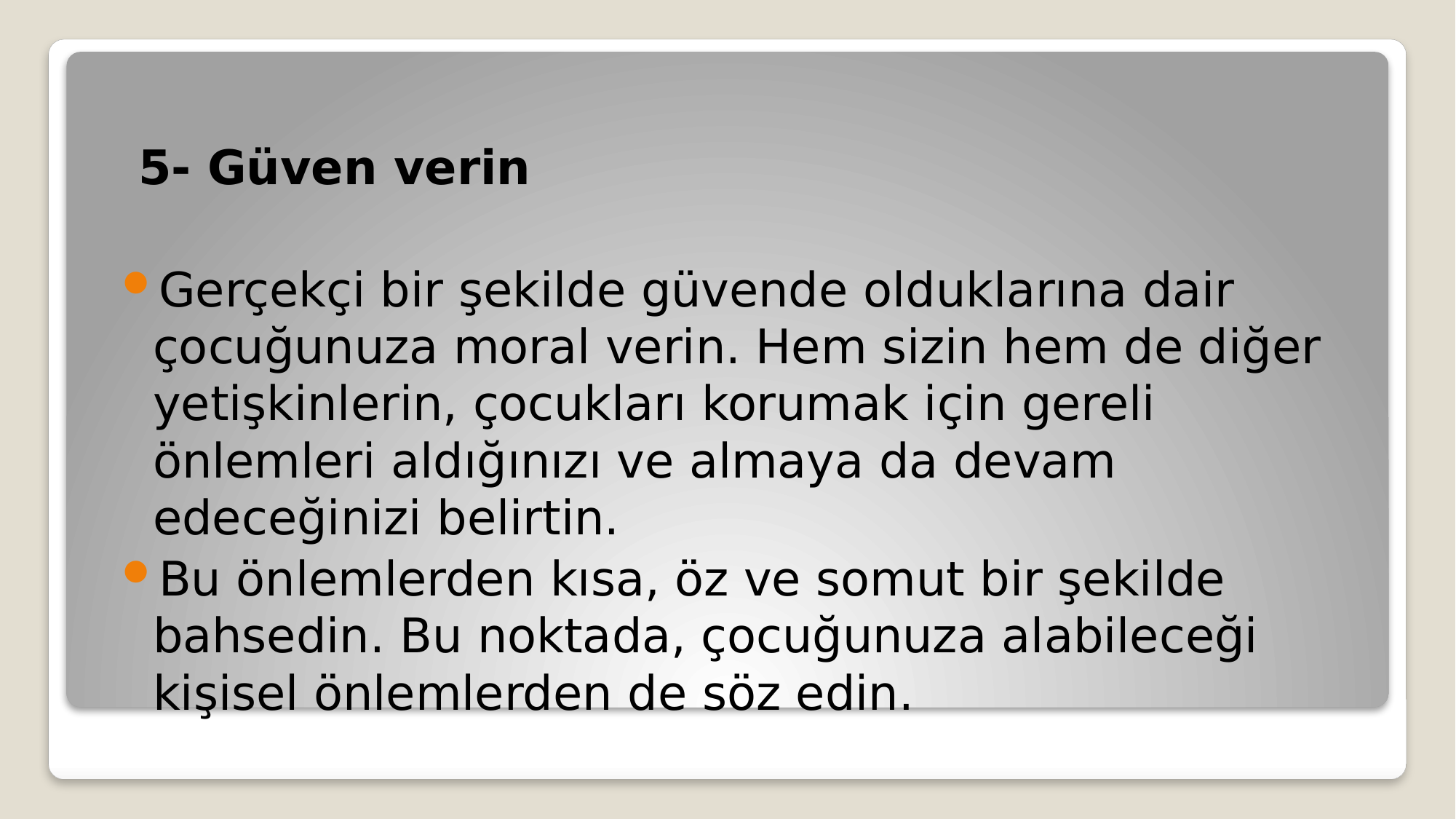

5- Güven verin

Gerçekçi bir şekilde güvende olduklarına dair çocuğunuza moral verin. Hem sizin hem de diğer yetişkinlerin, çocukları korumak için gereli önlemleri aldığınızı ve almaya da devam edeceğinizi belirtin.
Bu önlemlerden kısa, öz ve somut bir şekilde bahsedin. Bu noktada, çocuğunuza alabileceği kişisel önlemlerden de söz edin.